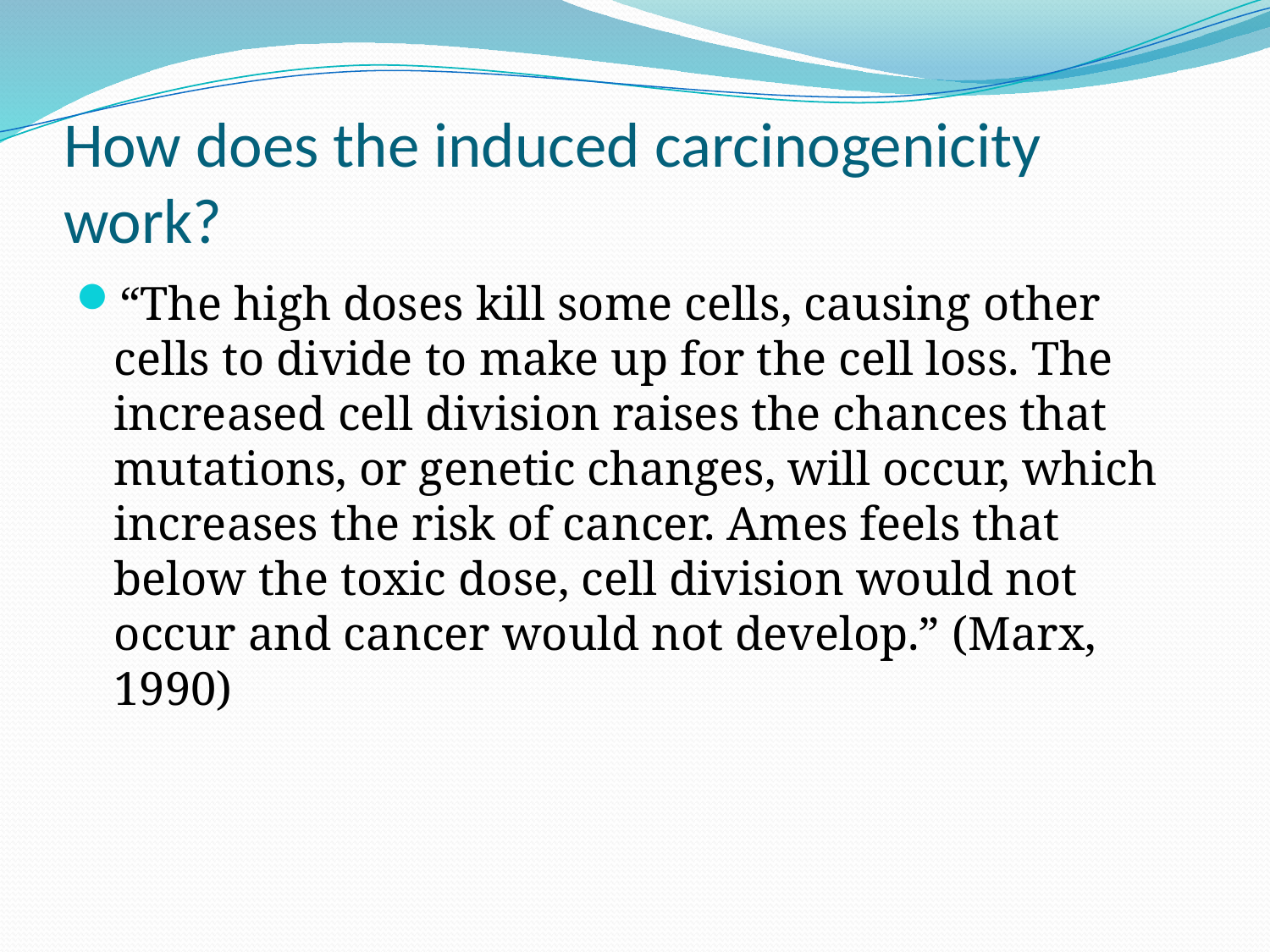

# How does the induced carcinogenicity work?
“The high doses kill some cells, causing other cells to divide to make up for the cell loss. The increased cell division raises the chances that mutations, or genetic changes, will occur, which increases the risk of cancer. Ames feels that below the toxic dose, cell division would not occur and cancer would not develop.” (Marx, 1990)